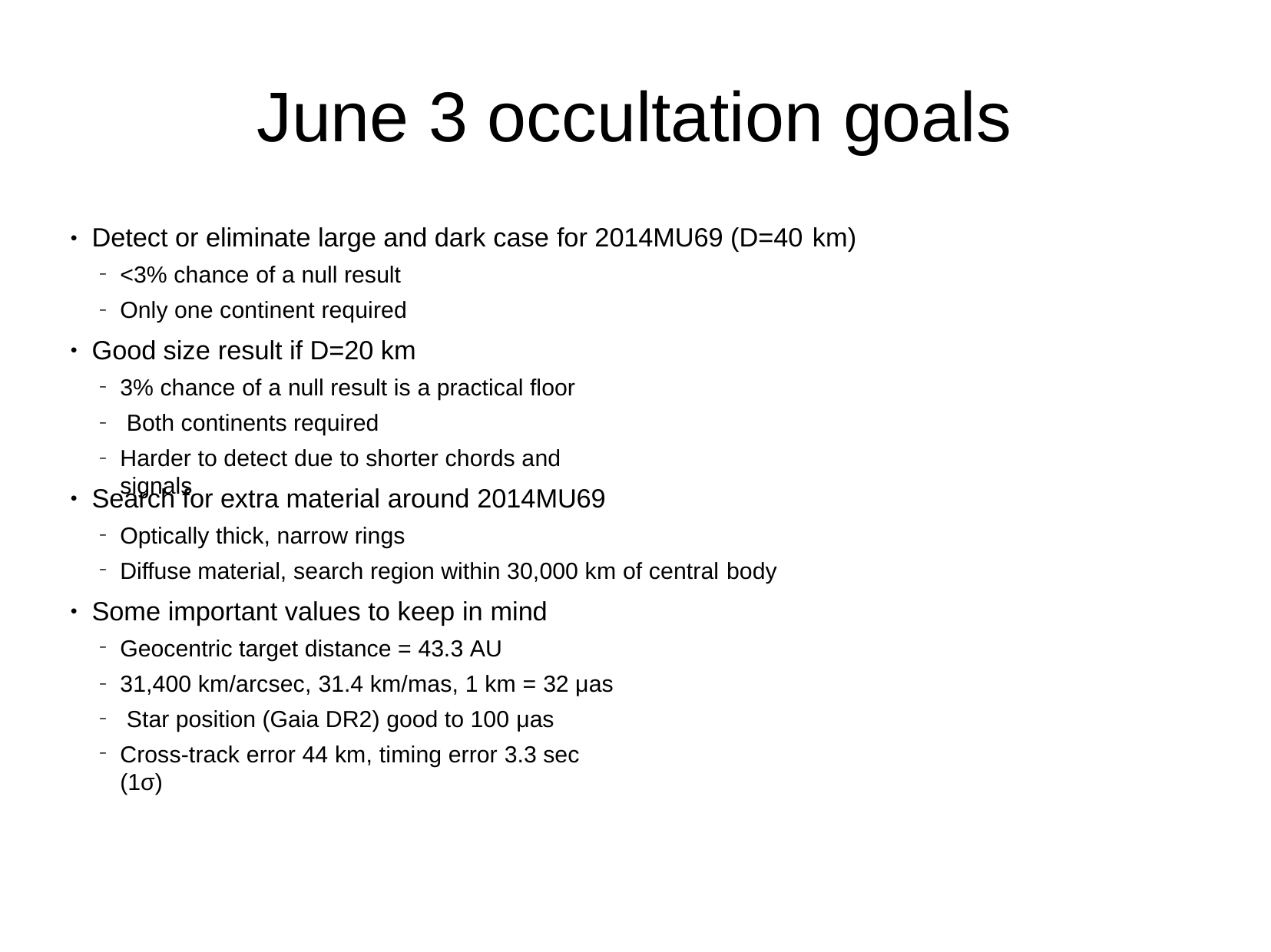

# June 3 occultation goals
Detect or eliminate large and dark case for 2014MU69 (D=40 km)
●
<3% chance of a null result  Only one continent required
–
–
Good size result if D=20 km
●
3% chance of a null result is a practical floor  Both continents required
Harder to detect due to shorter chords and signals
–
–
–
Search for extra material around 2014MU69
●
Optically thick, narrow rings
Diffuse material, search region within 30,000 km of central body
–
–
Some important values to keep in mind
●
Geocentric target distance = 43.3 AU
31,400 km/arcsec, 31.4 km/mas, 1 km = 32 μas  Star position (Gaia DR2) good to 100 μas
Cross-track error 44 km, timing error 3.3 sec (1σ)
–
–
–
–